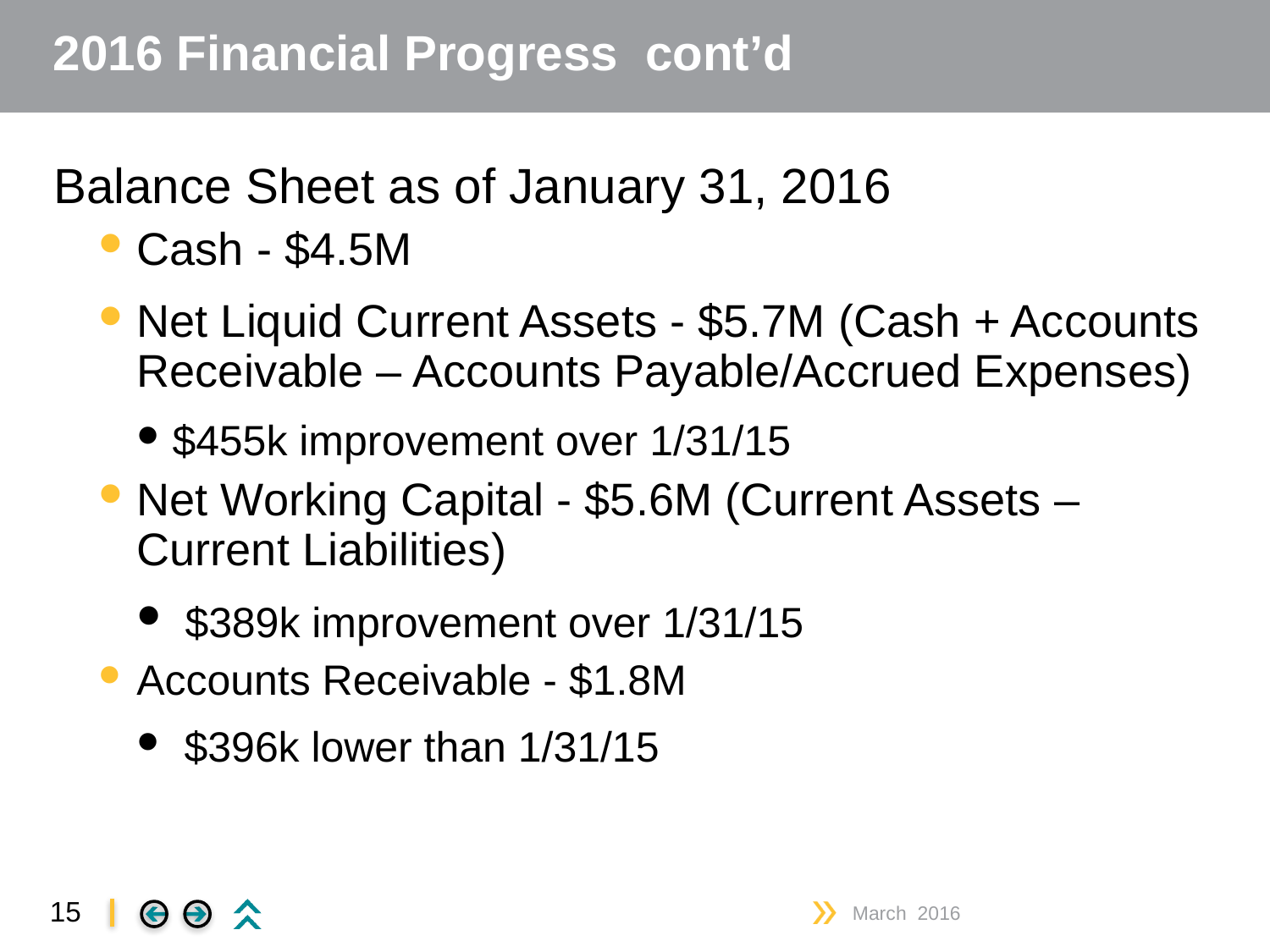

# 2016 Financial Progress  cont’d
Balance Sheet as of January 31, 2016
Cash - $4.5M
Net Liquid Current Assets - $5.7M (Cash + Accounts Receivable – Accounts Payable/Accrued Expenses)
$455k improvement over 1/31/15
Net Working Capital - $5.6M (Current Assets – Current Liabilities)
 $389k improvement over 1/31/15
Accounts Receivable - $1.8M
 $396k lower than 1/31/15